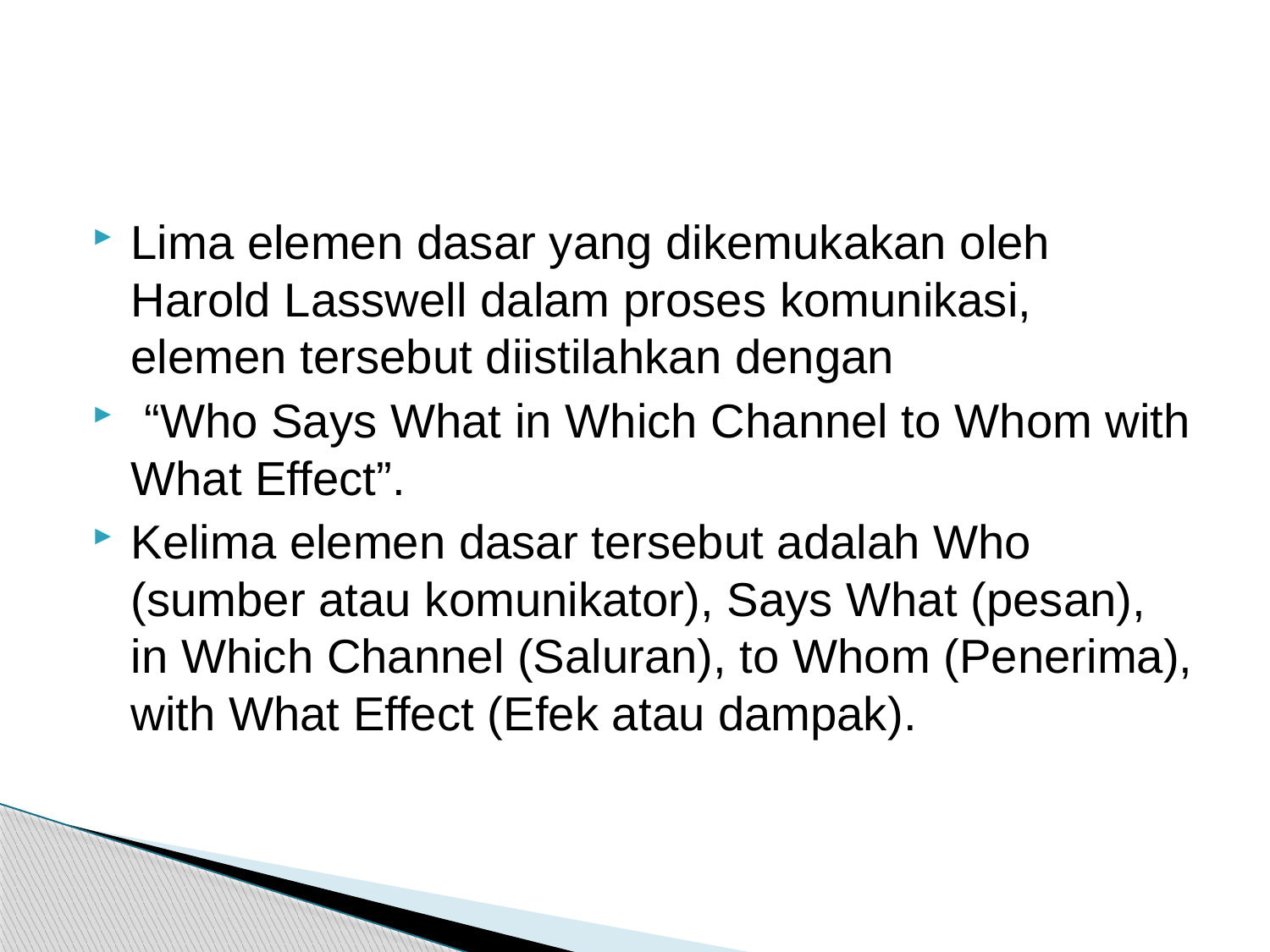

#
Lima elemen dasar yang dikemukakan oleh Harold Lasswell dalam proses komunikasi, elemen tersebut diistilahkan dengan
 “Who Says What in Which Channel to Whom with What Effect”.
Kelima elemen dasar tersebut adalah Who (sumber atau komunikator), Says What (pesan), in Which Channel (Saluran), to Whom (Penerima), with What Effect (Efek atau dampak).